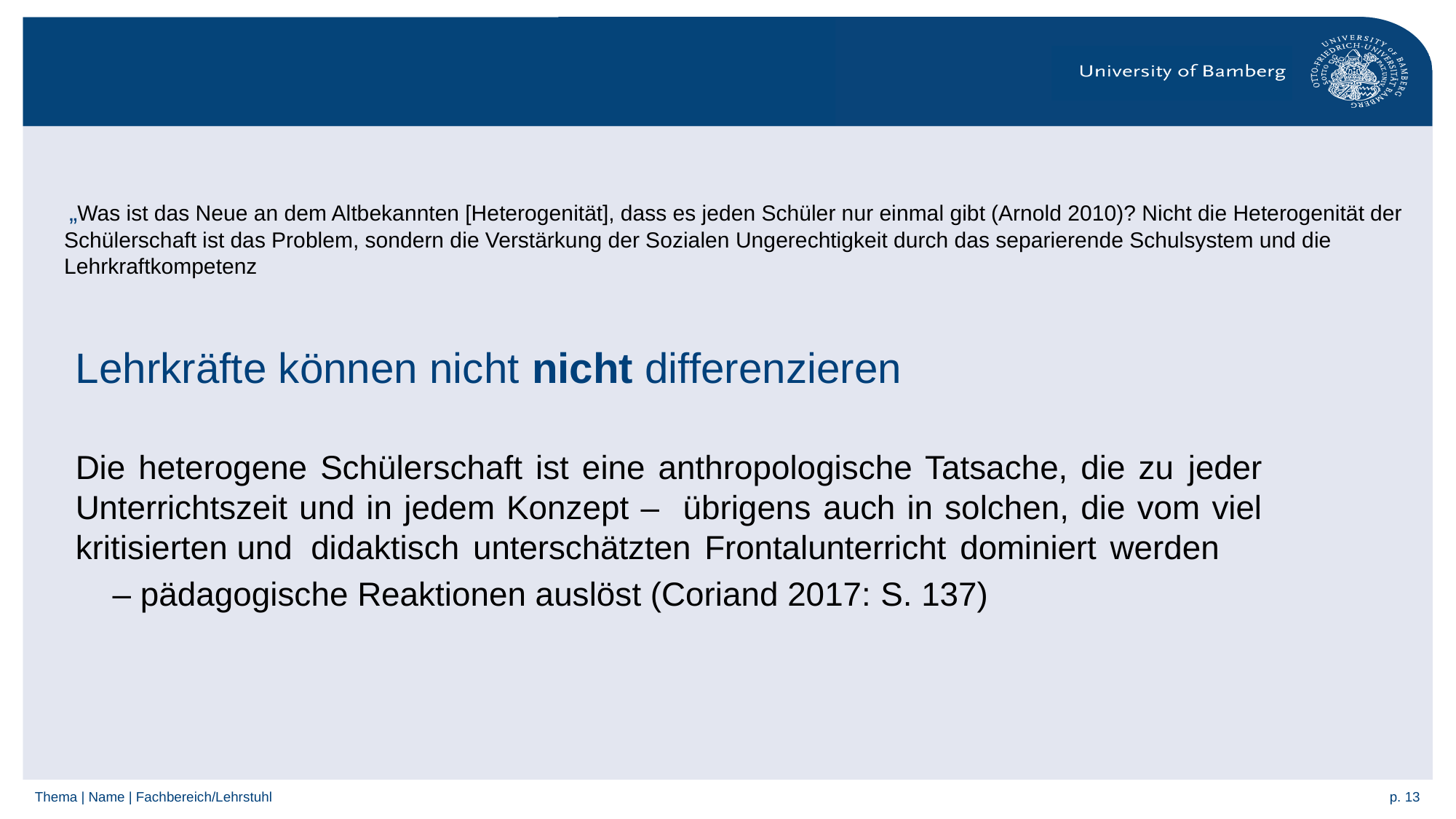

# „Was ist das Neue an dem Altbekannten [Heterogenität], dass es jeden Schüler nur einmal gibt (Arnold 2010)? Nicht die Heterogenität der Schülerschaft ist das Problem, sondern die Verstärkung der Sozialen Ungerechtigkeit durch das separierende Schulsystem und die Lehrkraftkompetenz
Lehrkräfte können nicht nicht differenzieren

Die heterogene Schülerschaft ist eine anthropologische Tatsache, die zu jeder Unterrichtszeit und in jedem Konzept –  übrigens auch in solchen, die vom viel kritisierten und  didaktisch unterschätzten Frontalunterricht dominiert werden
    – pädagogische Reaktionen auslöst (Coriand 2017: S. 137)